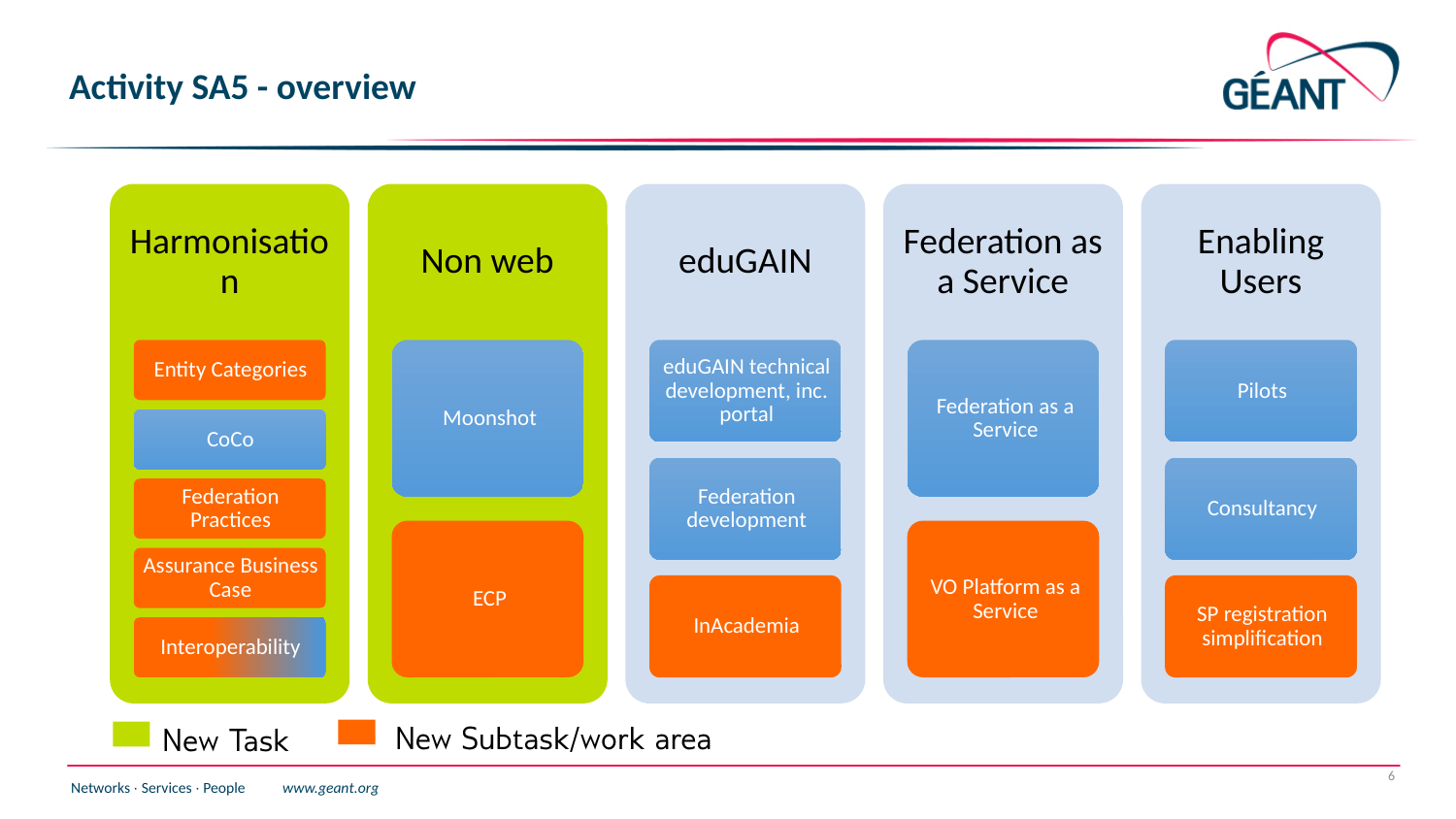

# Activity SA5 - overview
Harmonisation
Entity Categories
CoCo
Federation Practices
Assurance Business Case
Interoperability
Non web
Moonshot
ECP
eduGAIN
eduGAIN technical development, inc. portal
Federation development
InAcademia
Federation as a Service
Federation as a Service
VO Platform as a Service
Enabling Users
Pilots
Consultancy
SP registration simplification
New Subtask/work area
New Task

6